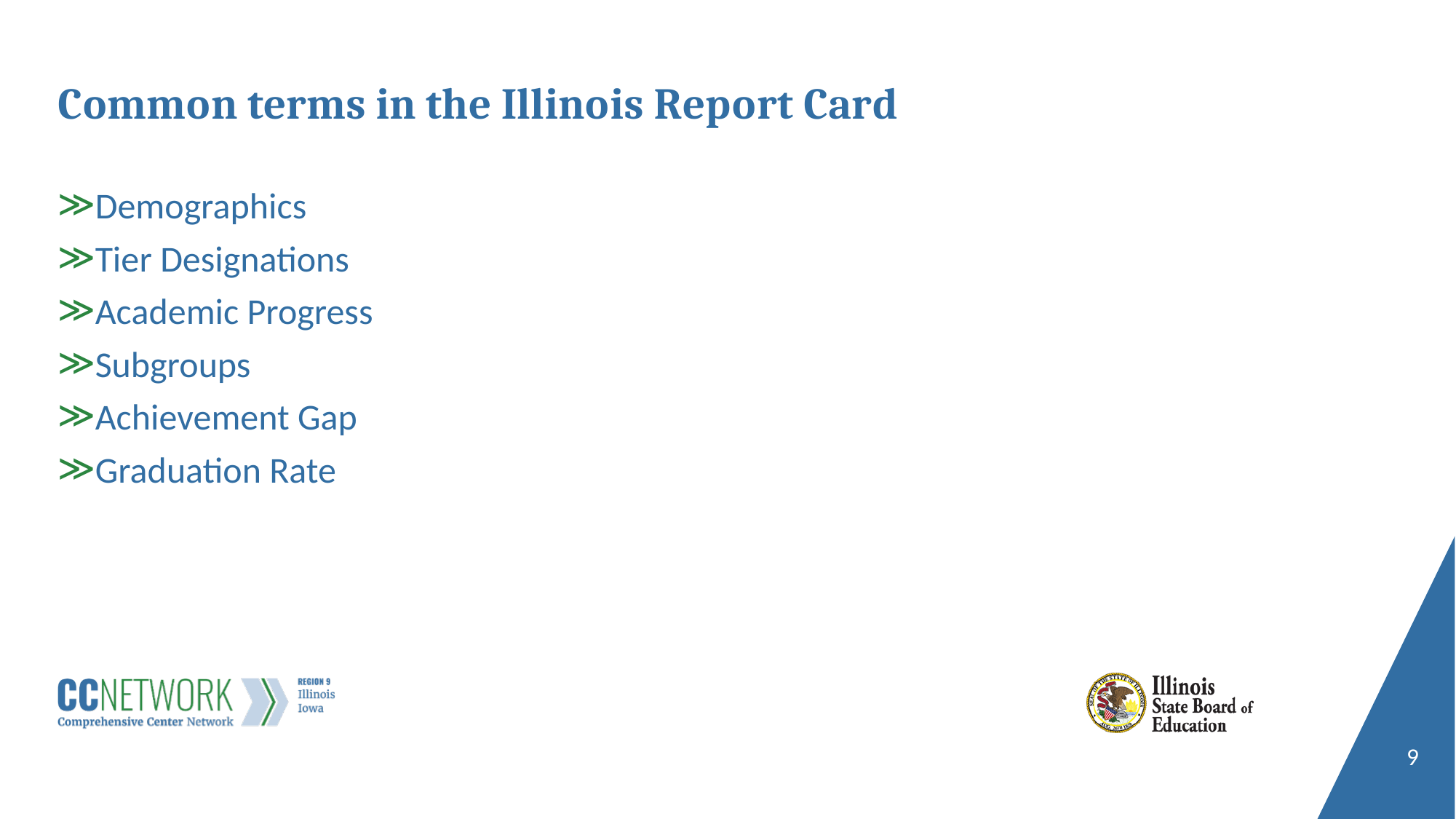

# Common terms in the Illinois Report Card
Demographics
Tier Designations
Academic Progress
Subgroups
Achievement Gap
Graduation Rate
9